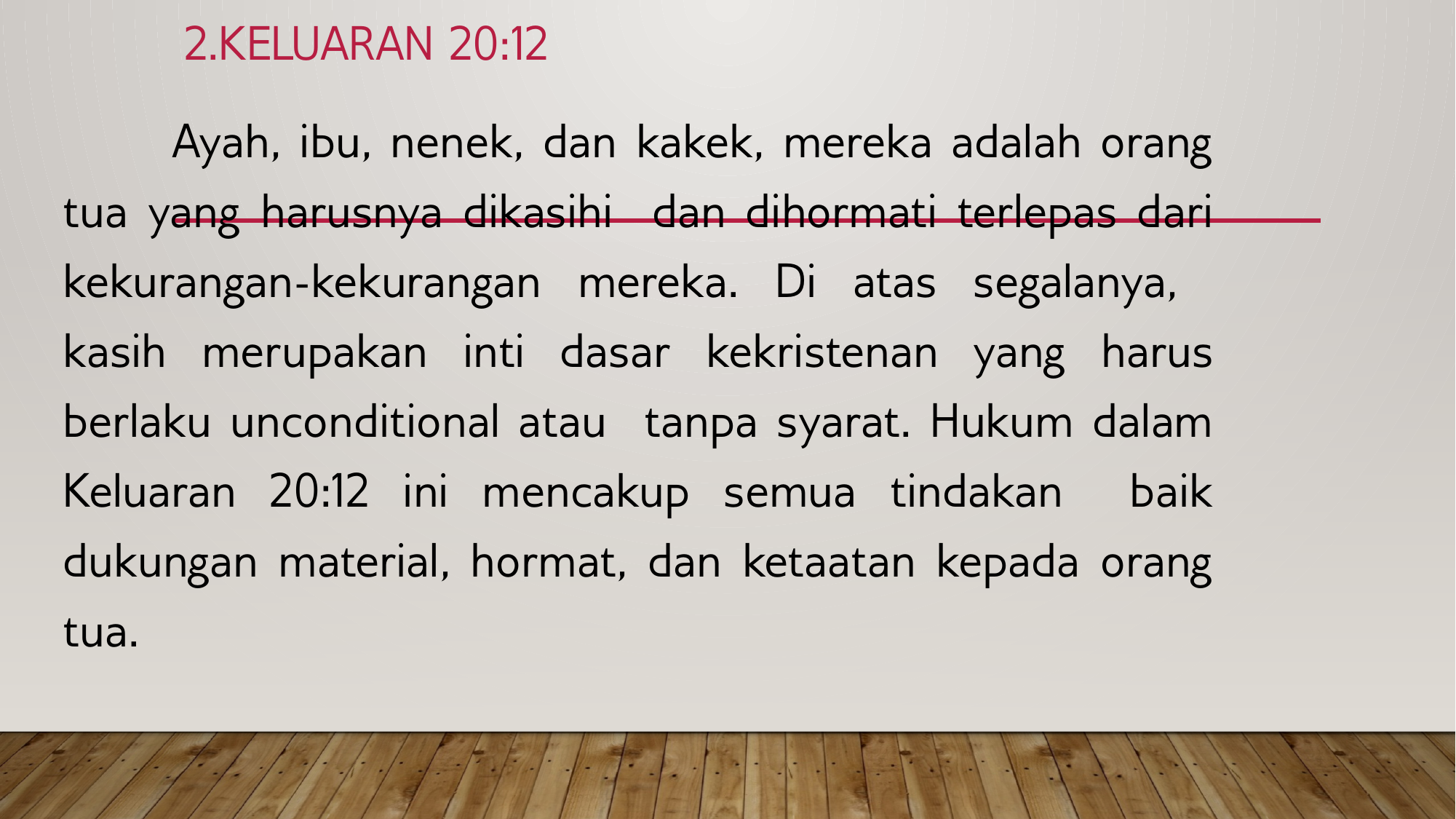

# 2.KELUARAN 20:12
	Ayah, ibu, nenek, dan kakek, mereka adalah orang tua yang harusnya dikasihi  dan dihormati terlepas dari kekurangan-kekurangan mereka. Di atas segalanya,  kasih merupakan inti dasar kekristenan yang harus berlaku unconditional atau  tanpa syarat. Hukum dalam Keluaran 20:12 ini mencakup semua tindakan  baik dukungan material, hormat, dan ketaatan kepada orang tua.